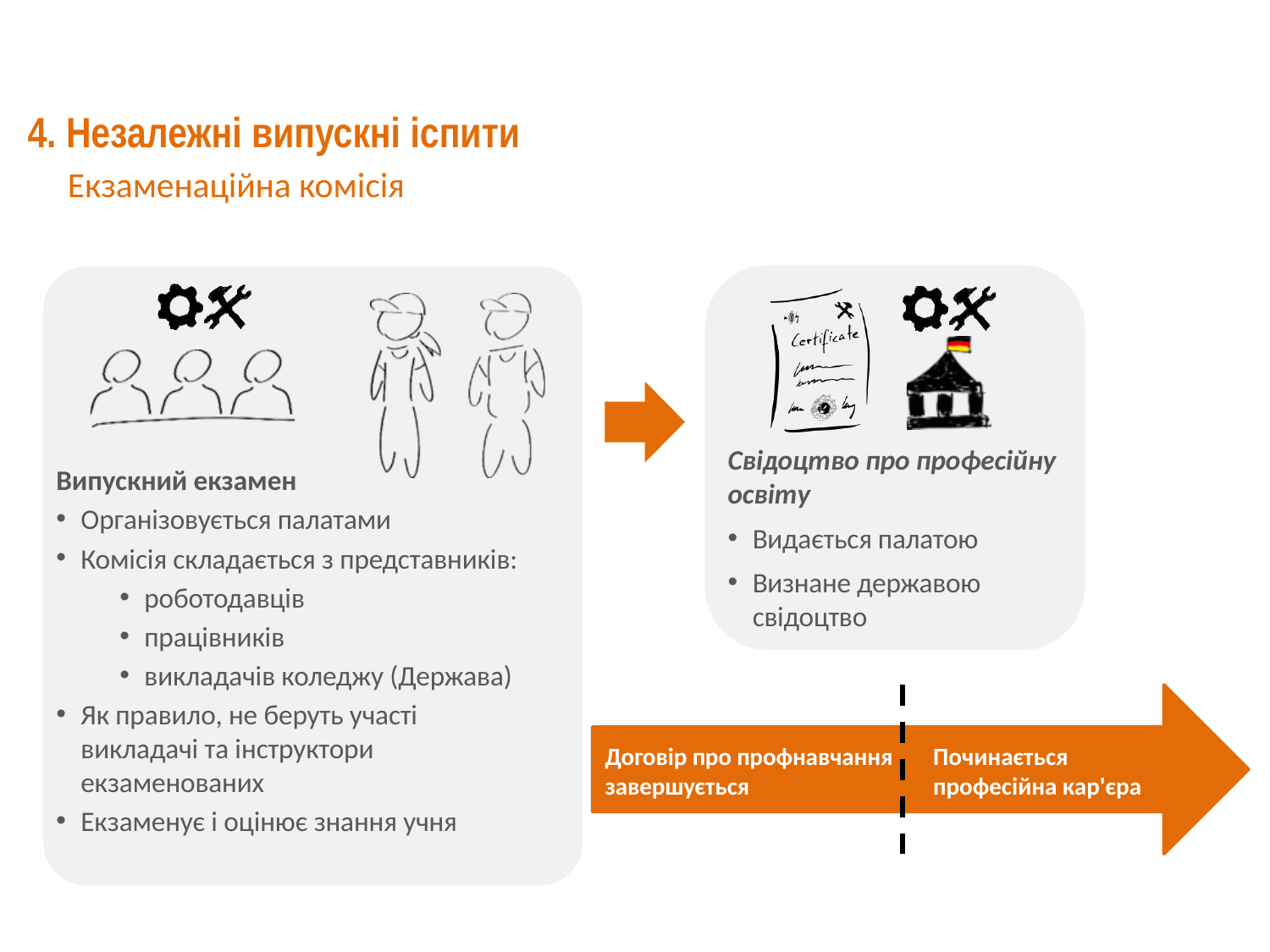

# 4. Незалежні випускні іспити
Екзаменаційна комісія

Свідоцтво про професійну освіту
Видається палатою
Визнане державою свідоцтво
Випускний екзамен
Організовується палатами
Комісія складається з представників:
роботодавців
працівників
викладачів коледжу (Держава)
Як правило, не беруть участі викладачі та інструктори екзаменованих
Екзаменує і оцінює знання учня

Договір про профнавчання завершується
Починається професійна кар'єра